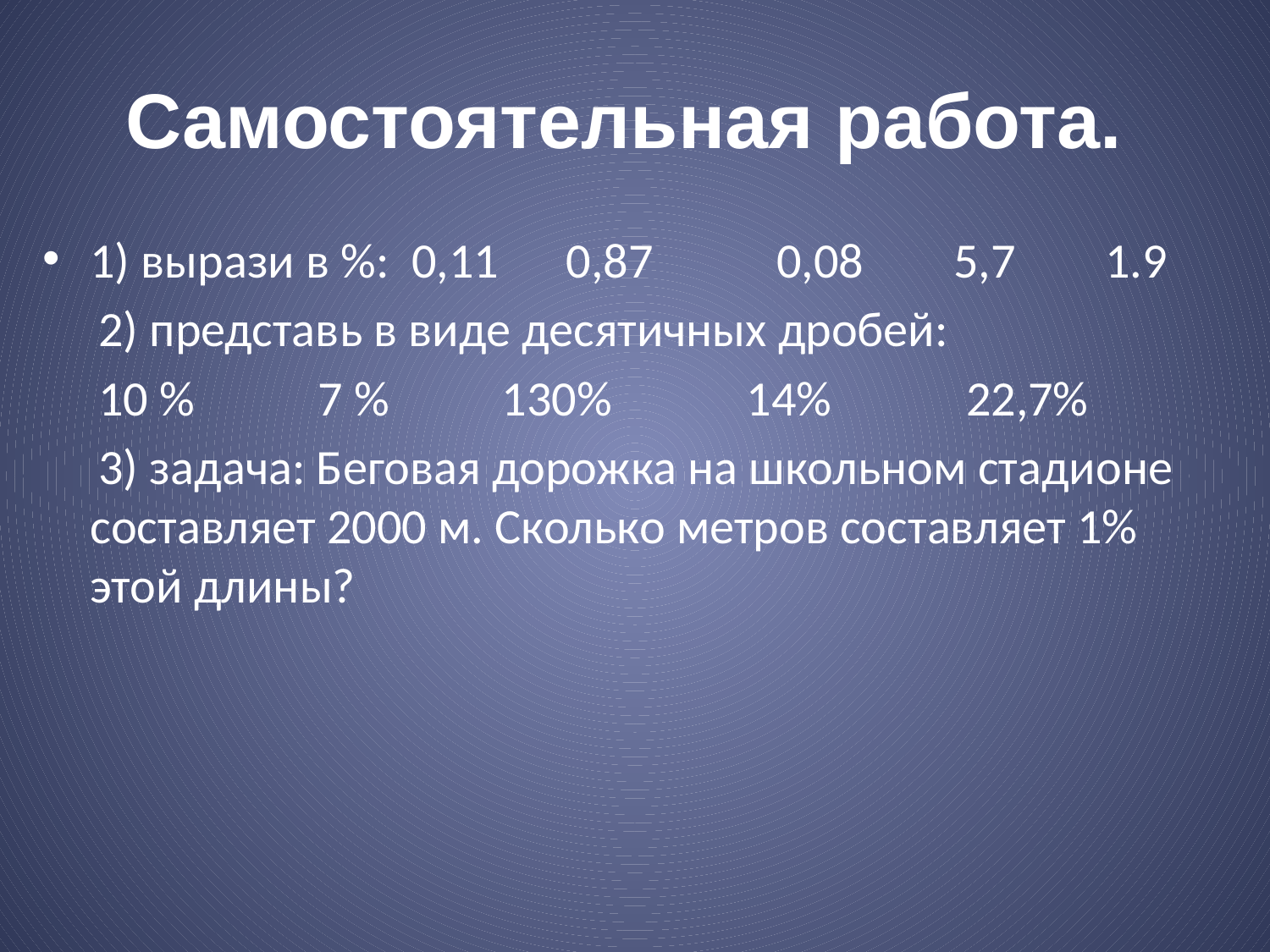

# Самостоятельная работа.
1) вырази в %:  0,11      0,87           0,08        5,7        1.9
     2) представь в виде десятичных дробей:
     10 %           7 %          130%            14%            22,7%
     3) задача: Беговая дорожка на школьном стадионе составляет 2000 м. Сколько метров составляет 1% этой длины?